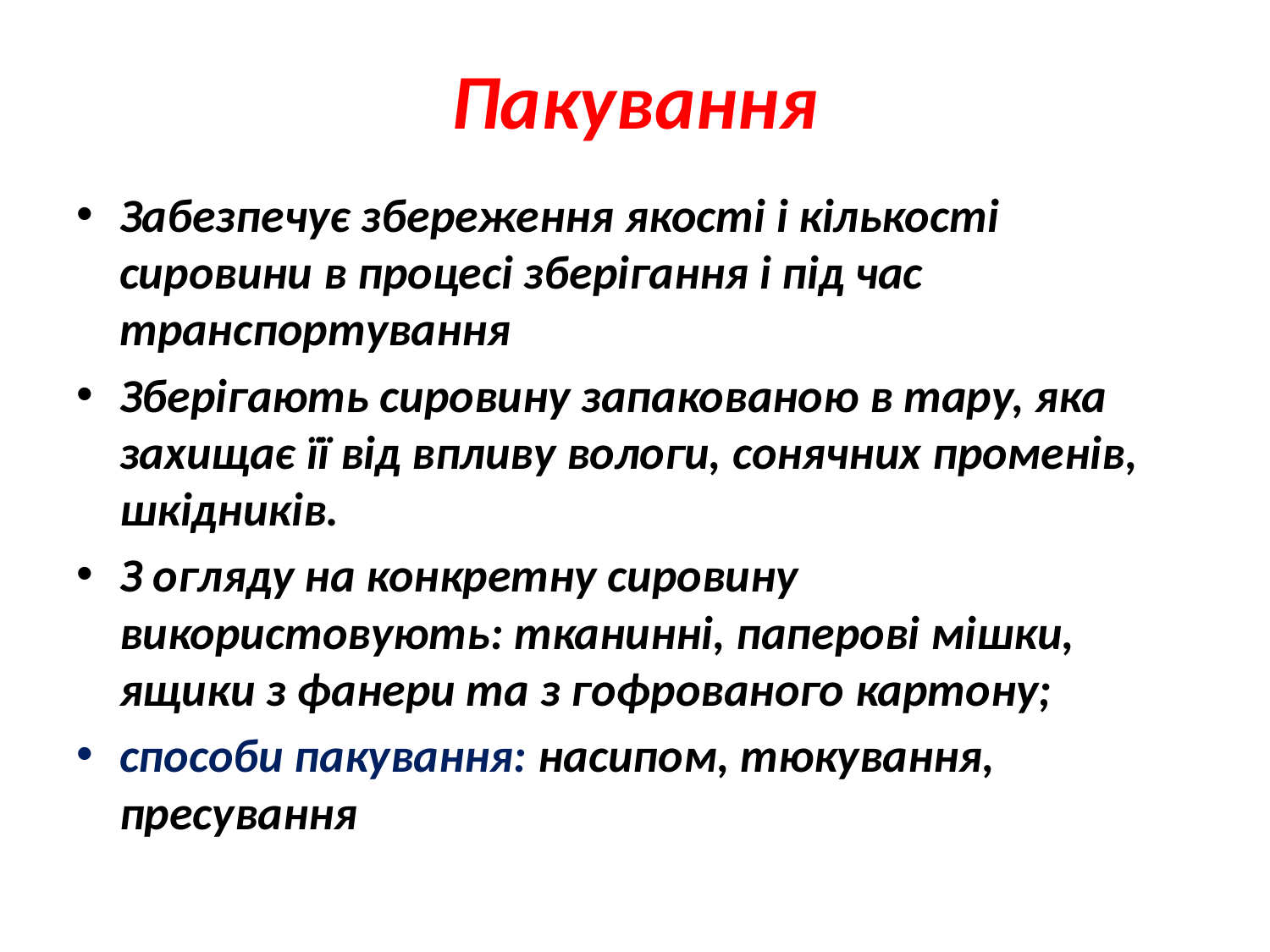

# Пакування
Забезпечує збереження якості і кількості сировини в процесі зберігання і під час транспортування
Зберігають сировину запакованою в тару, яка захищає її від впливу вологи, сонячних променів, шкідників.
З огляду на конкретну сировину використовують: тканинні, паперові мішки, ящики з фанери та з гофрованого картону;
способи пакування: насипом, тюкування, пресування